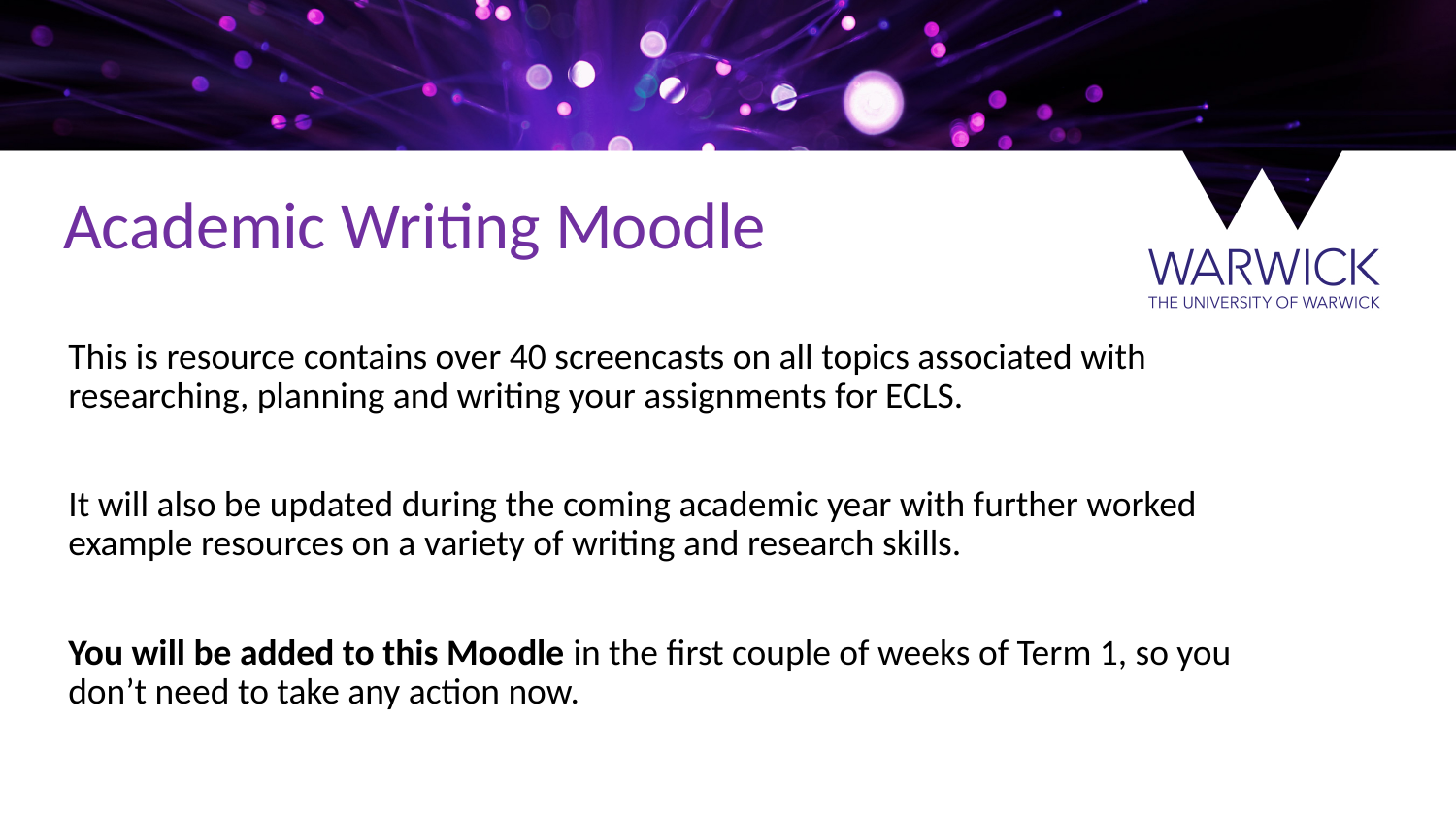

Academic Writing Moodle
This is resource contains over 40 screencasts on all topics associated with researching, planning and writing your assignments for ECLS.

It will also be updated during the coming academic year with further worked example resources on a variety of writing and research skills.

You will be added to this Moodle in the first couple of weeks of Term 1, so you don’t need to take any action now.